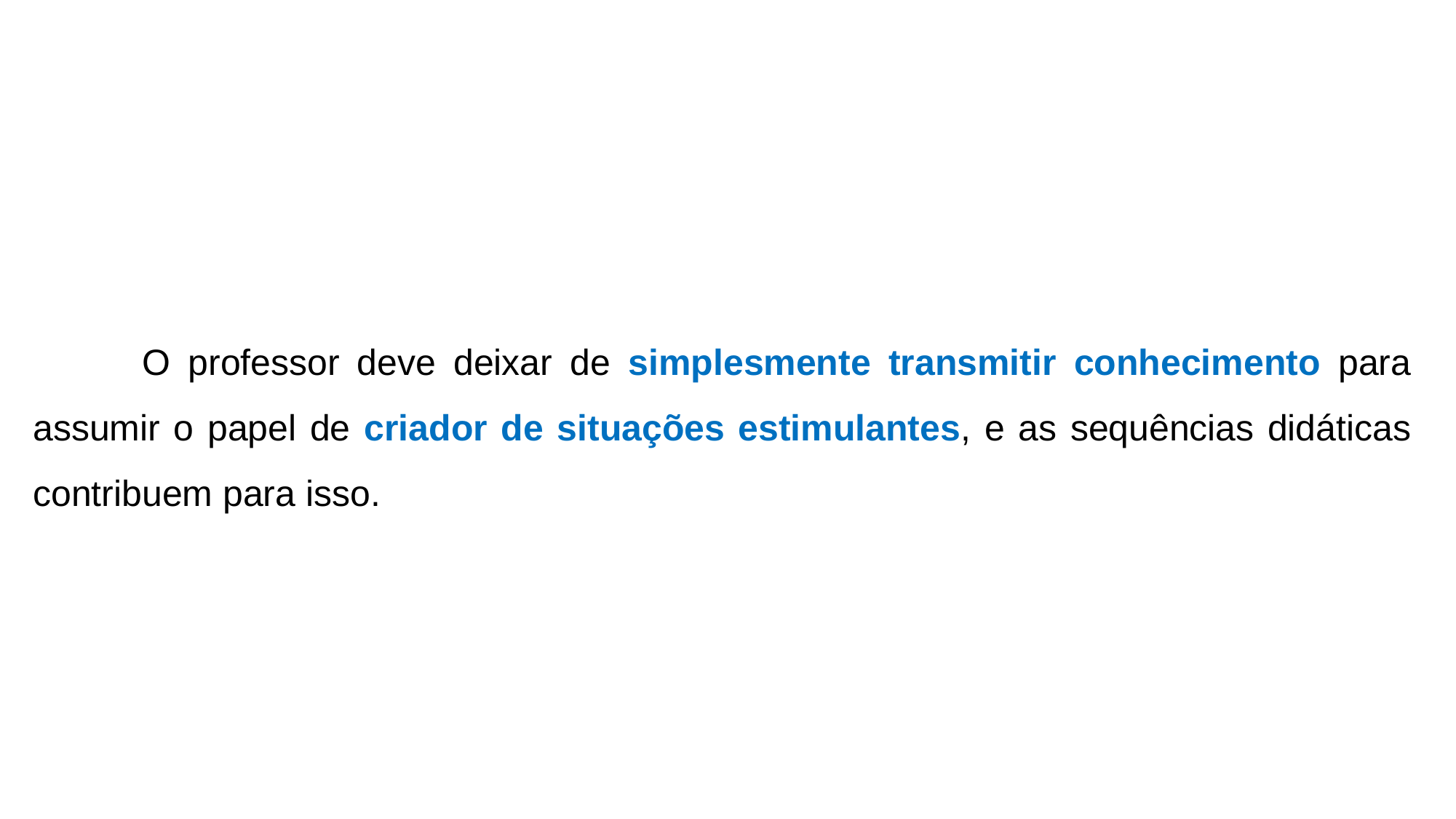

O professor deve deixar de simplesmente transmitir conhecimento para assumir o papel de criador de situações estimulantes, e as sequências didáticas contribuem para isso.